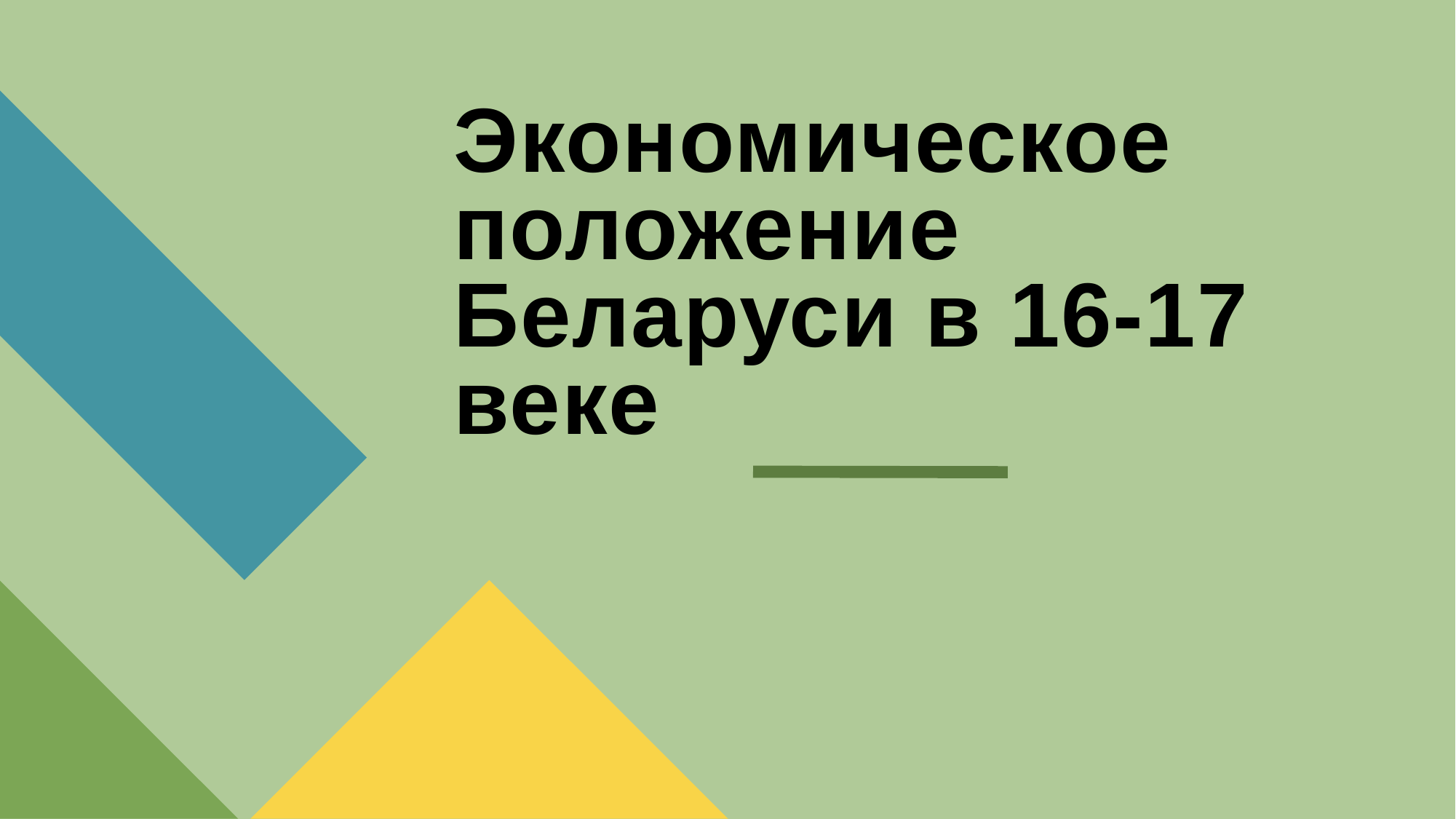

# Экономическое положение Беларуси в 16-17 веке